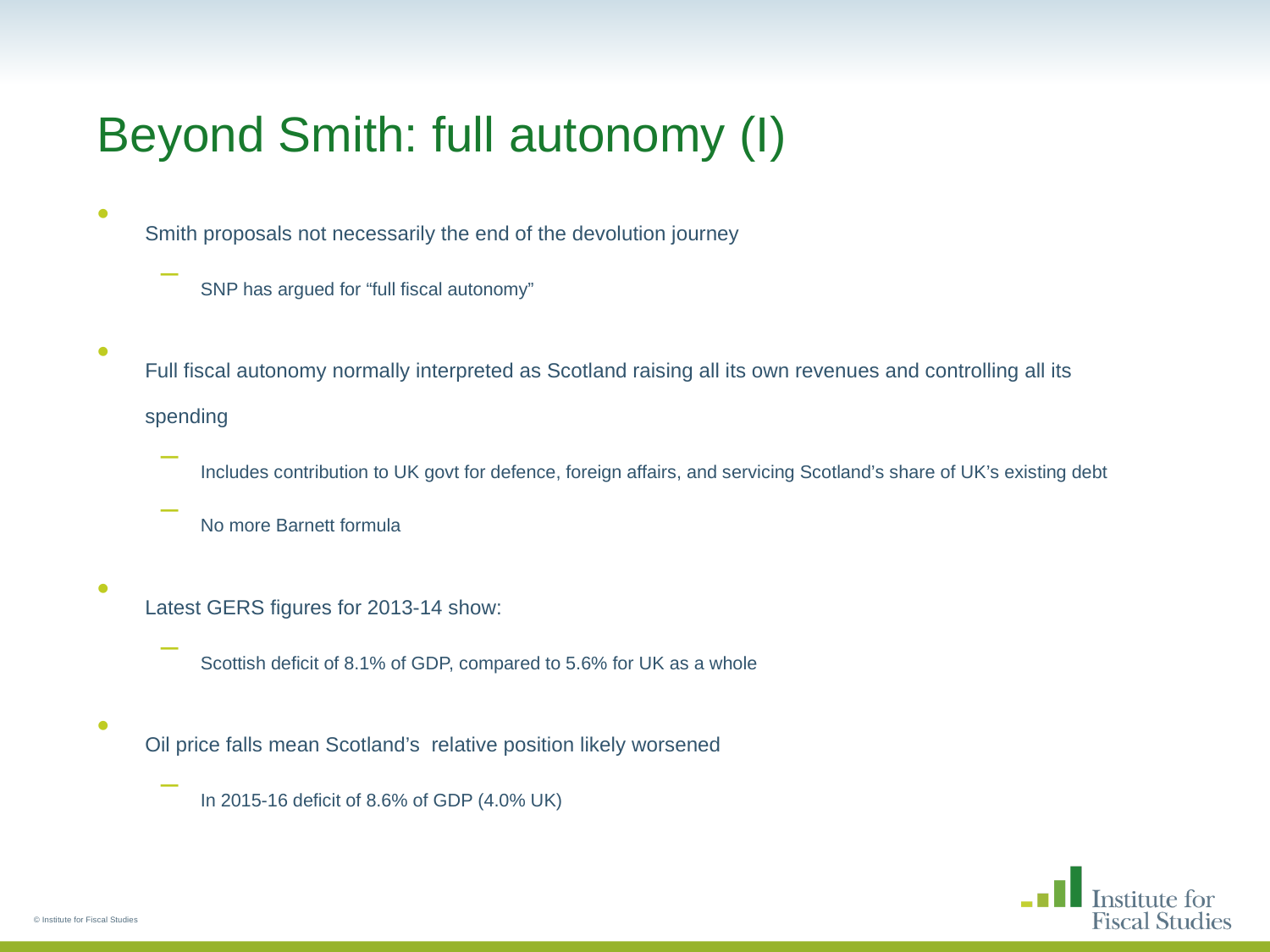

# Beyond Smith: full autonomy (I)
Smith proposals not necessarily the end of the devolution journey
SNP has argued for “full fiscal autonomy”

Full fiscal autonomy normally interpreted as Scotland raising all its own revenues and controlling all its spending
Includes contribution to UK govt for defence, foreign affairs, and servicing Scotland’s share of UK’s existing debt
No more Barnett formula

Latest GERS figures for 2013-14 show:
Scottish deficit of 8.1% of GDP, compared to 5.6% for UK as a whole

Oil price falls mean Scotland’s  relative position likely worsened
In 2015-16 deficit of 8.6% of GDP (4.0% UK)

© Institute for Fiscal Studies